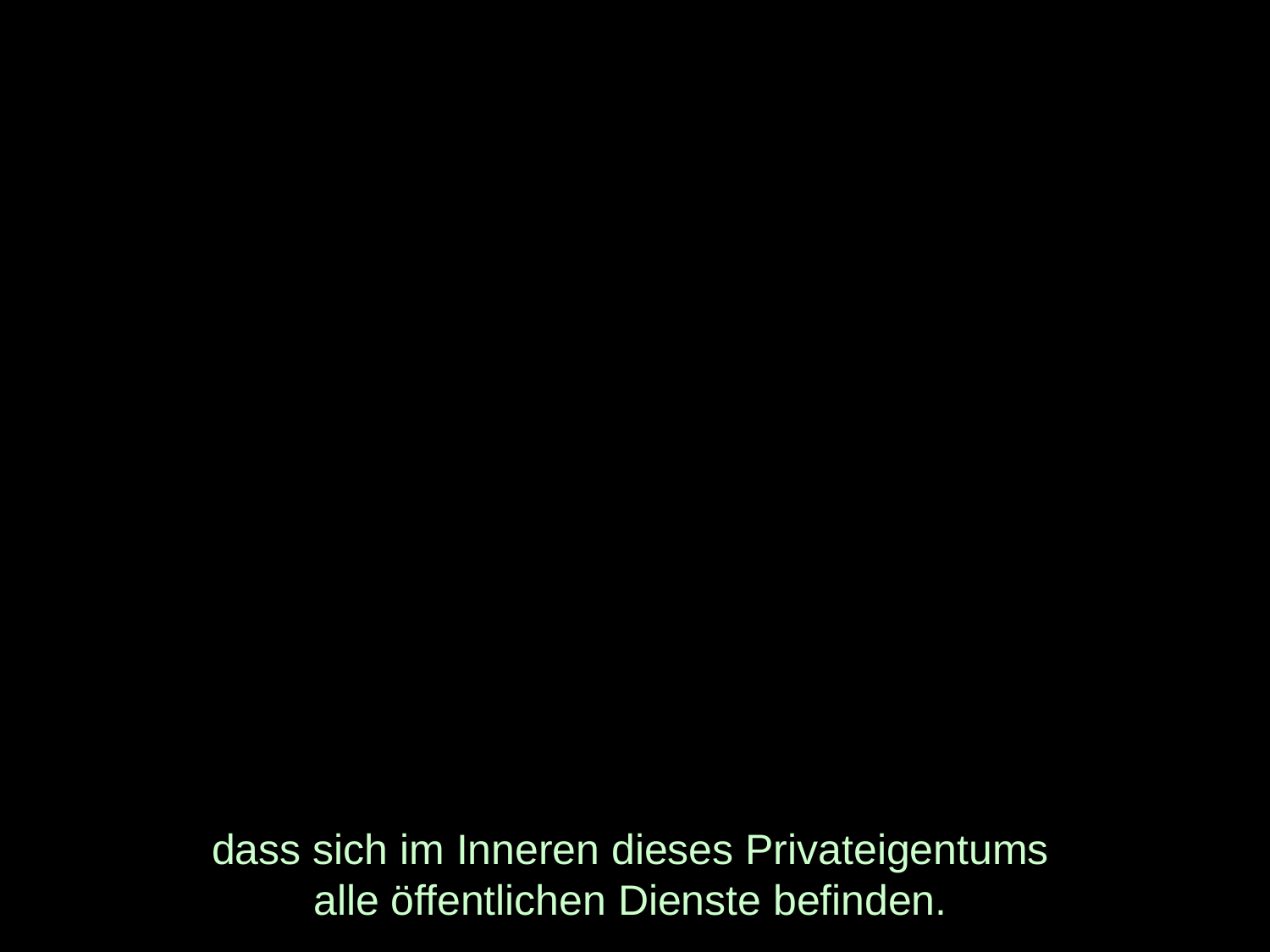

# dass sich im Inneren dieses Privateigentums alle öffentlichen Dienste befinden.